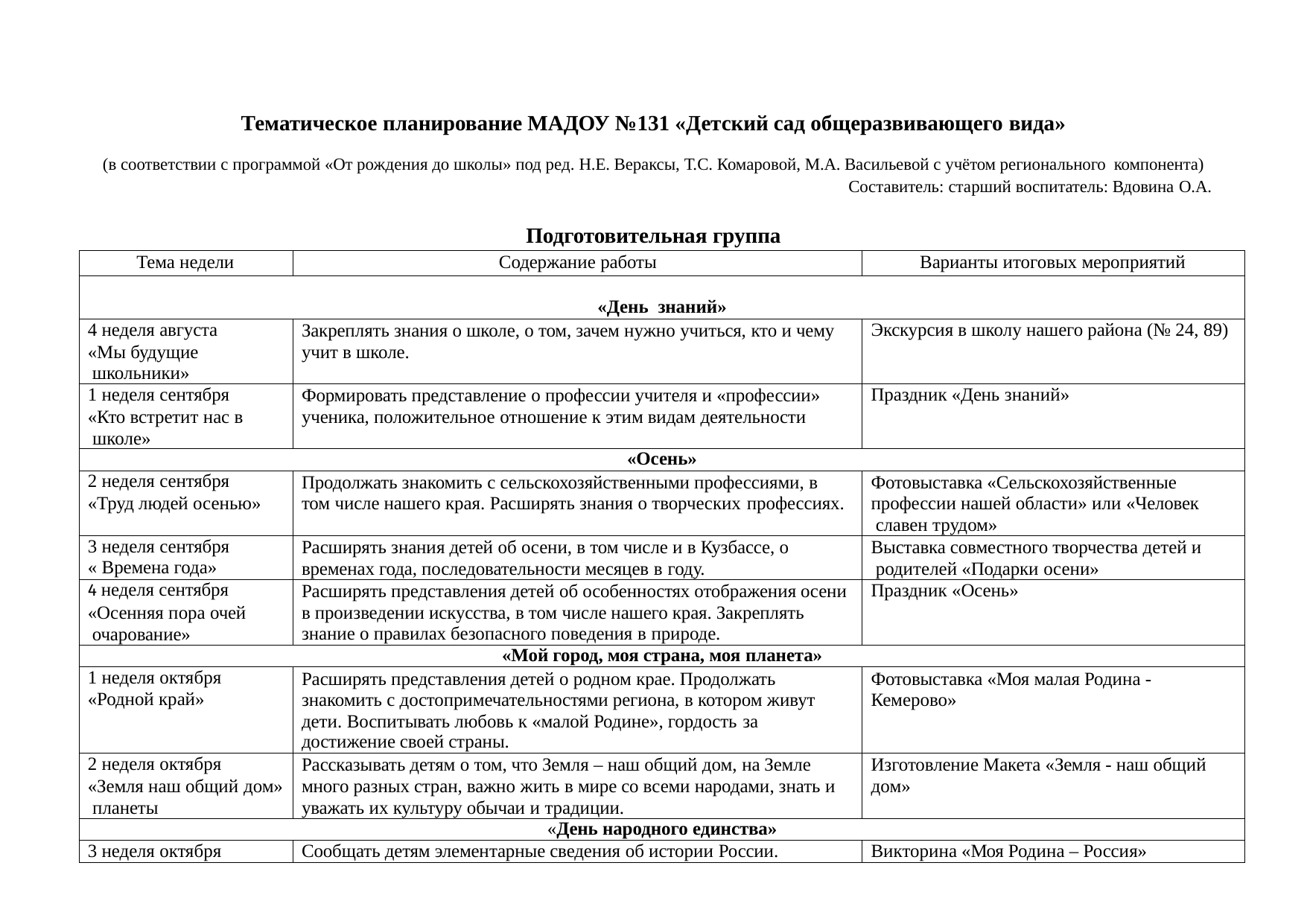

Тематическое планирование МАДОУ №131 «Детский сад общеразвивающего вида»
(в соответствии с программой «От рождения до школы» под ред. Н.Е. Вераксы, Т.С. Комаровой, М.А. Васильевой с учётом регионального компонента)
Составитель: старший воспитатель: Вдовина О.А.

Подготовительная группа
| Тема недели | Содержание работы | Варианты итоговых мероприятий |
| --- | --- | --- |
| «День знаний» |  |  |
| 4 неделя августа «Мы будущие школьники» | Закреплять знания о школе, о том, зачем нужно учиться, кто и чему учит в школе. | Экскурсия в школу нашего района (№ 24, 89) |
| 1 неделя сентября «Кто встретит нас в школе» | Формировать представление о профессии учителя и «профессии» ученика, положительное отношение к этим видам деятельности | Праздник «День знаний» |
| «Осень» |  |  |
| 2 неделя сентября «Труд людей осенью» | Продолжать знакомить с сельскохозяйственными профессиями, в том числе нашего края. Расширять знания о творческих профессиях. | Фотовыставка «Сельскохозяйственные профессии нашей области» или «Человек славен трудом» |
| 3 неделя сентября « Времена года» | Расширять знания детей об осени, в том числе и в Кузбассе, о временах года, последовательности месяцев в году. | Выставка совместного творчества детей и родителей «Подарки осени» |
| 4 неделя сентября «Осенняя пора очей очарование» | Расширять представления детей об особенностях отображения осени в произведении искусства, в том числе нашего края. Закреплять знание о правилах безопасного поведения в природе. | Праздник «Осень» |
| «Мой город, моя страна, моя планета» |  |  |
| 1 неделя октября «Родной край» | Расширять представления детей о родном крае. Продолжать знакомить с достопримечательностями региона, в котором живут дети. Воспитывать любовь к «малой Родине», гордость за достижение своей страны. | Фотовыставка «Моя малая Родина - Кемерово» |
| 2 неделя октября «Земля наш общий дом» планеты | Рассказывать детям о том, что Земля – наш общий дом, на Земле много разных стран, важно жить в мире со всеми народами, знать и уважать их культуру обычаи и традиции. | Изготовление Макета «Земля - наш общий дом» |
| «День народного единства» |  |  |
| 3 неделя октября | Сообщать детям элементарные сведения об истории России. | Викторина «Моя Родина – Россия» |